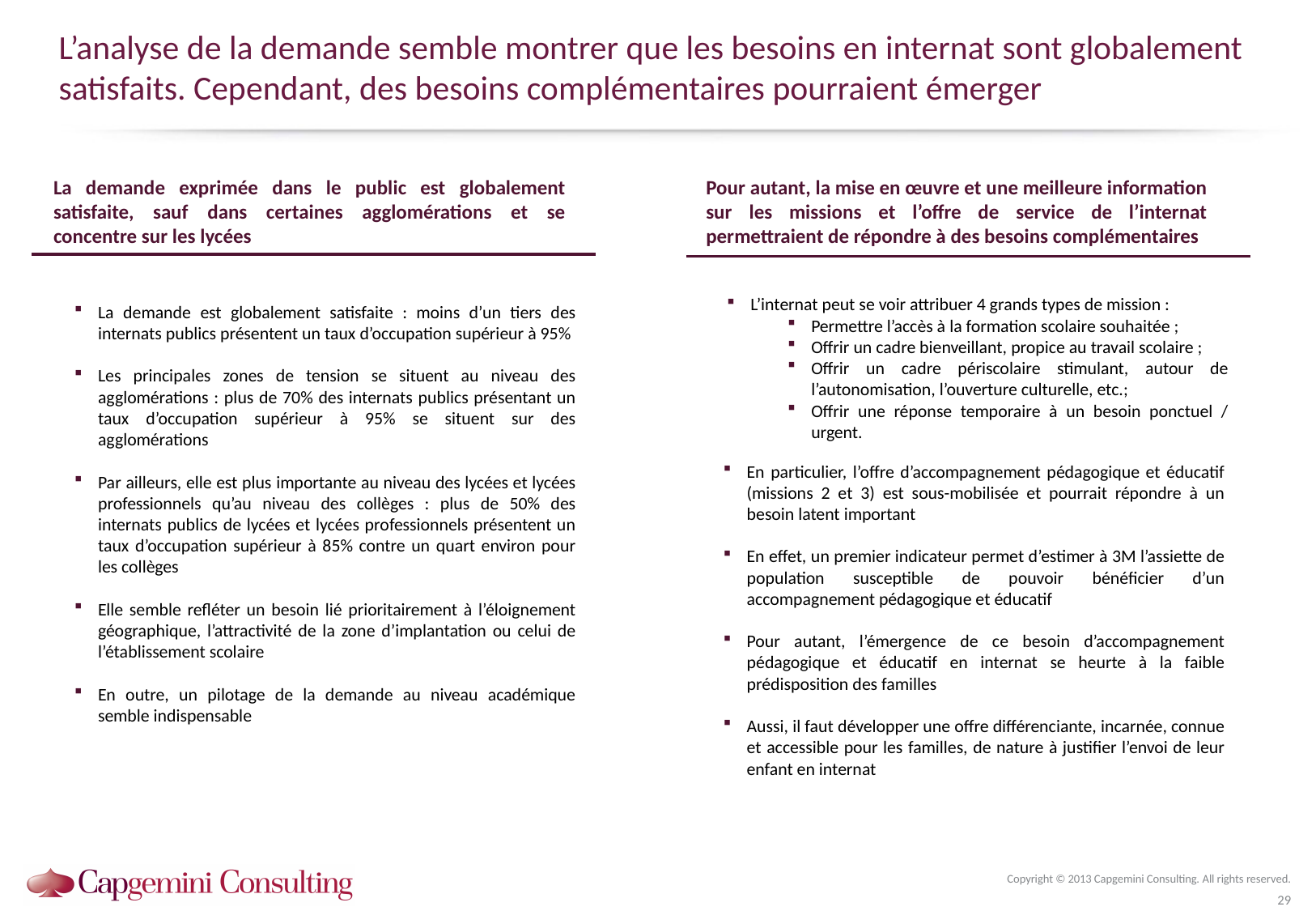

# L’analyse de la demande semble montrer que les besoins en internat sont globalement satisfaits. Cependant, des besoins complémentaires pourraient émerger
La demande exprimée dans le public est globalement satisfaite, sauf dans certaines agglomérations et se concentre sur les lycées
Pour autant, la mise en œuvre et une meilleure information sur les missions et l’offre de service de l’internat permettraient de répondre à des besoins complémentaires
L’internat peut se voir attribuer 4 grands types de mission :
Permettre l’accès à la formation scolaire souhaitée ;
Offrir un cadre bienveillant, propice au travail scolaire ;
Offrir un cadre périscolaire stimulant, autour de l’autonomisation, l’ouverture culturelle, etc.;
Offrir une réponse temporaire à un besoin ponctuel / urgent.
La demande est globalement satisfaite : moins d’un tiers des internats publics présentent un taux d’occupation supérieur à 95%

Les principales zones de tension se situent au niveau des agglomérations : plus de 70% des internats publics présentant un taux d’occupation supérieur à 95% se situent sur des agglomérations

Par ailleurs, elle est plus importante au niveau des lycées et lycées professionnels qu’au niveau des collèges : plus de 50% des internats publics de lycées et lycées professionnels présentent un taux d’occupation supérieur à 85% contre un quart environ pour les collèges

Elle semble refléter un besoin lié prioritairement à l’éloignement géographique, l’attractivité de la zone d’implantation ou celui de l’établissement scolaire

En outre, un pilotage de la demande au niveau académique semble indispensable

En particulier, l’offre d’accompagnement pédagogique et éducatif (missions 2 et 3) est sous-mobilisée et pourrait répondre à un besoin latent important

En effet, un premier indicateur permet d’estimer à 3M l’assiette de population susceptible de pouvoir bénéficier d’un accompagnement pédagogique et éducatif

Pour autant, l’émergence de ce besoin d’accompagnement pédagogique et éducatif en internat se heurte à la faible prédisposition des familles

Aussi, il faut développer une offre différenciante, incarnée, connue et accessible pour les familles, de nature à justifier l’envoi de leur enfant en internat

Copyright © 2013 Capgemini Consulting. All rights reserved.
29